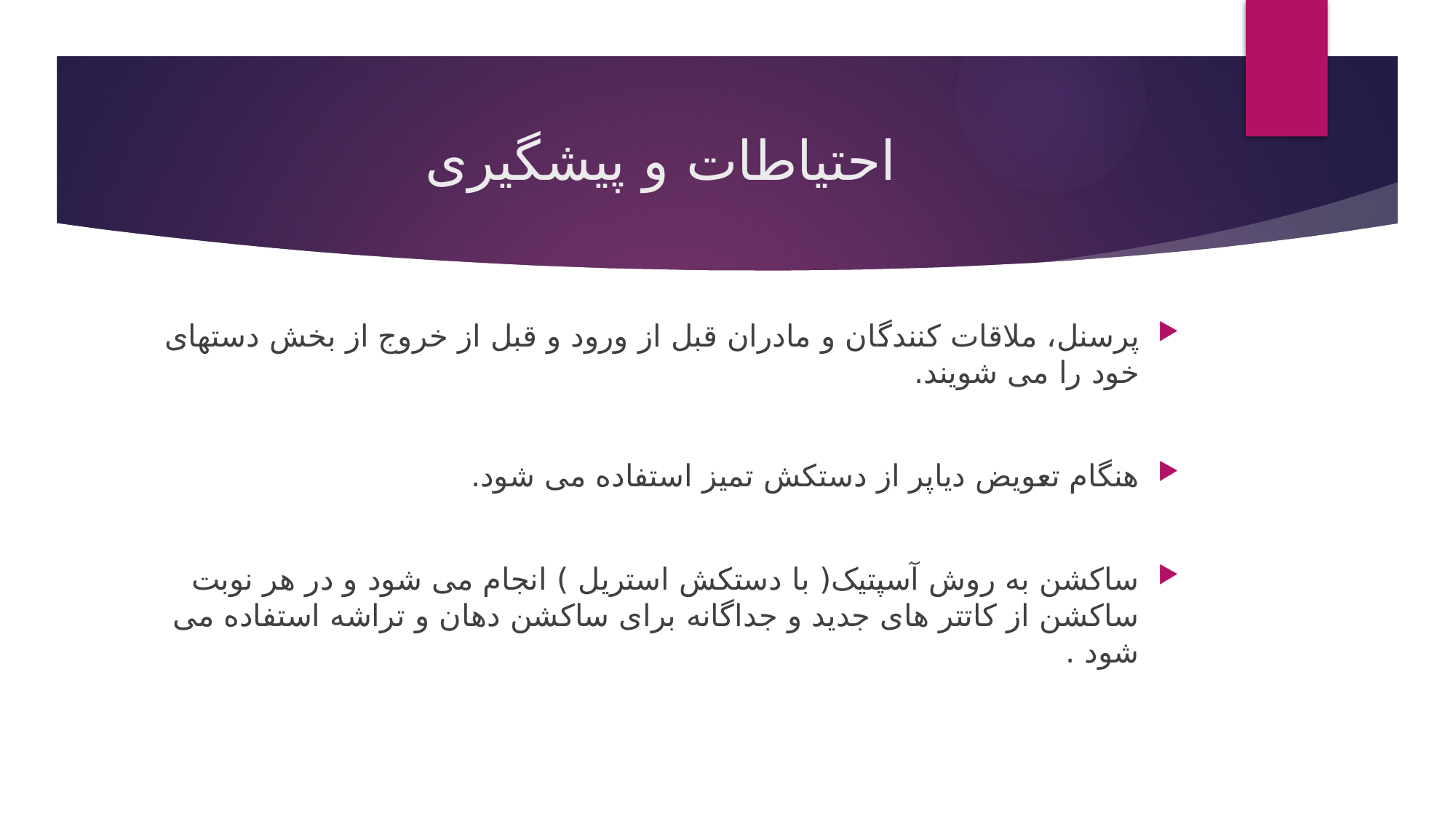

# احتیاطات و پیشگیری
پرسنل، ملاقات کنندگان و مادران قبل از ورود و قبل از خروج از بخش دستهای خود را می شویند.

هنگام تعویض دیاپر از دستکش تمیز استفاده می شود.

ساکشن به روش آسپتیک( با دستکش استریل ) انجام می شود و در هر نوبت ساکشن از کاتتر های جدید و جداگانه برای ساکشن دهان و تراشه استفاده می شود .